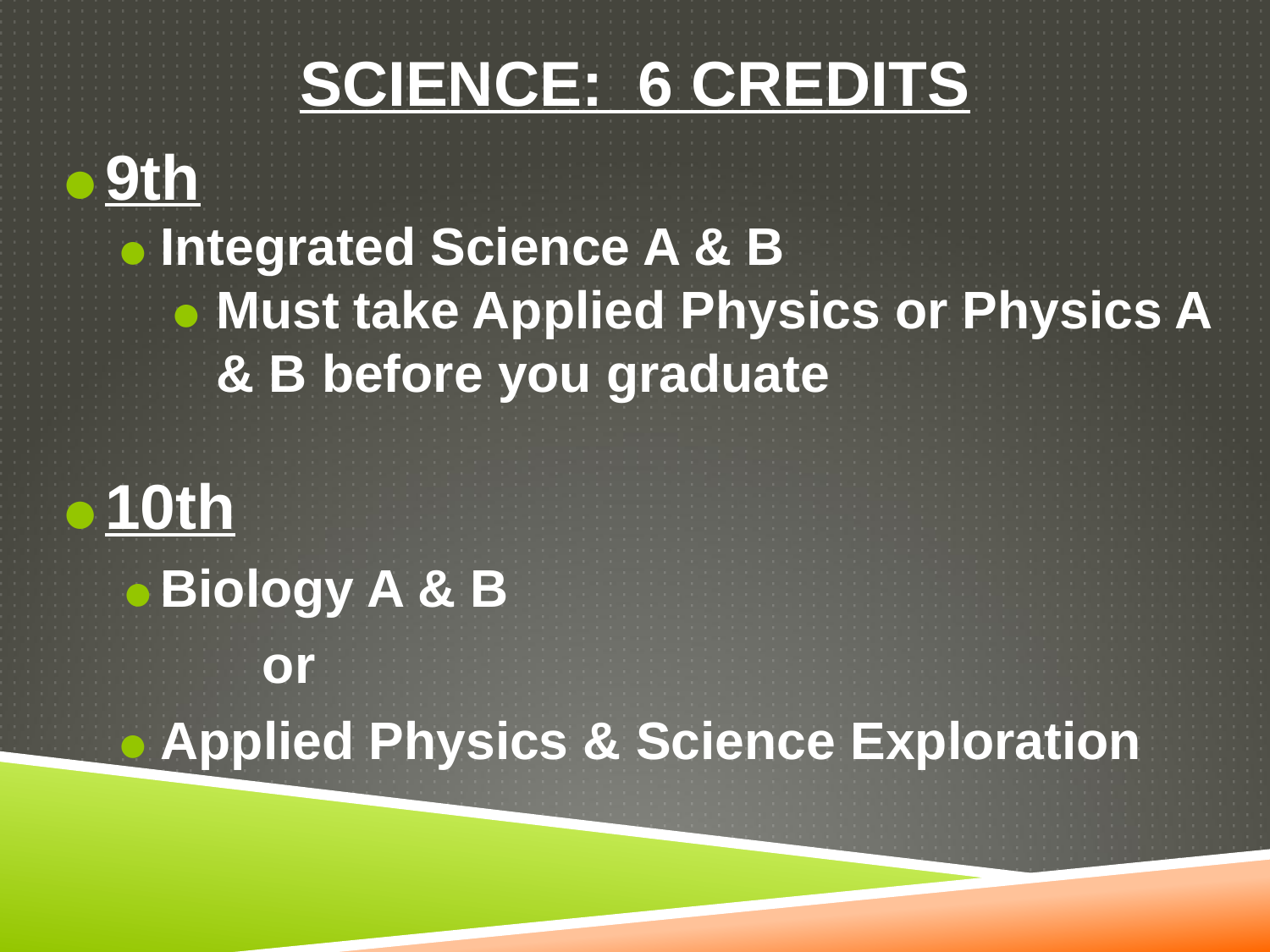

# SCIENCE:  6 CREDITS
9th
Integrated Science A & B
Must take Applied Physics or Physics A & B before you graduate

10th
Biology A & B
 or
Applied Physics & Science Exploration